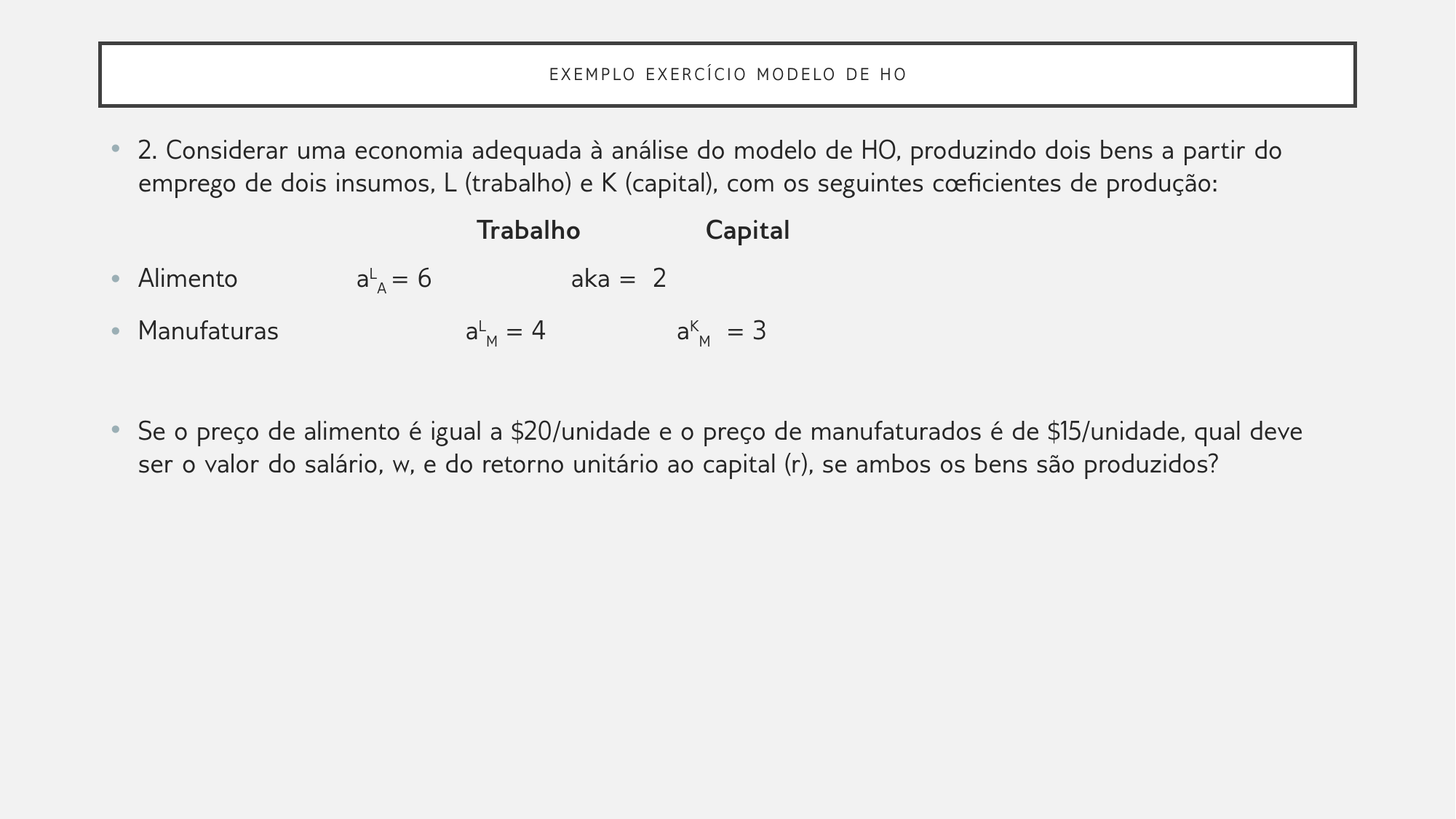

# Exemplo Exercício Modelo de HO
2. Considerar uma economia adequada à análise do modelo de HO, produzindo dois bens a partir do emprego de dois insumos, L (trabalho) e K (capital), com os seguintes coeficientes de produção:
                                         Trabalho              Capital
Alimento 		aLA = 6                 aka =  2
Manufaturas 		aLM = 4                aKM  = 3

Se o preço de alimento é igual a $20/unidade e o preço de manufaturados é de $15/unidade, qual deve ser o valor do salário, w, e do retorno unitário ao capital (r), se ambos os bens são produzidos?